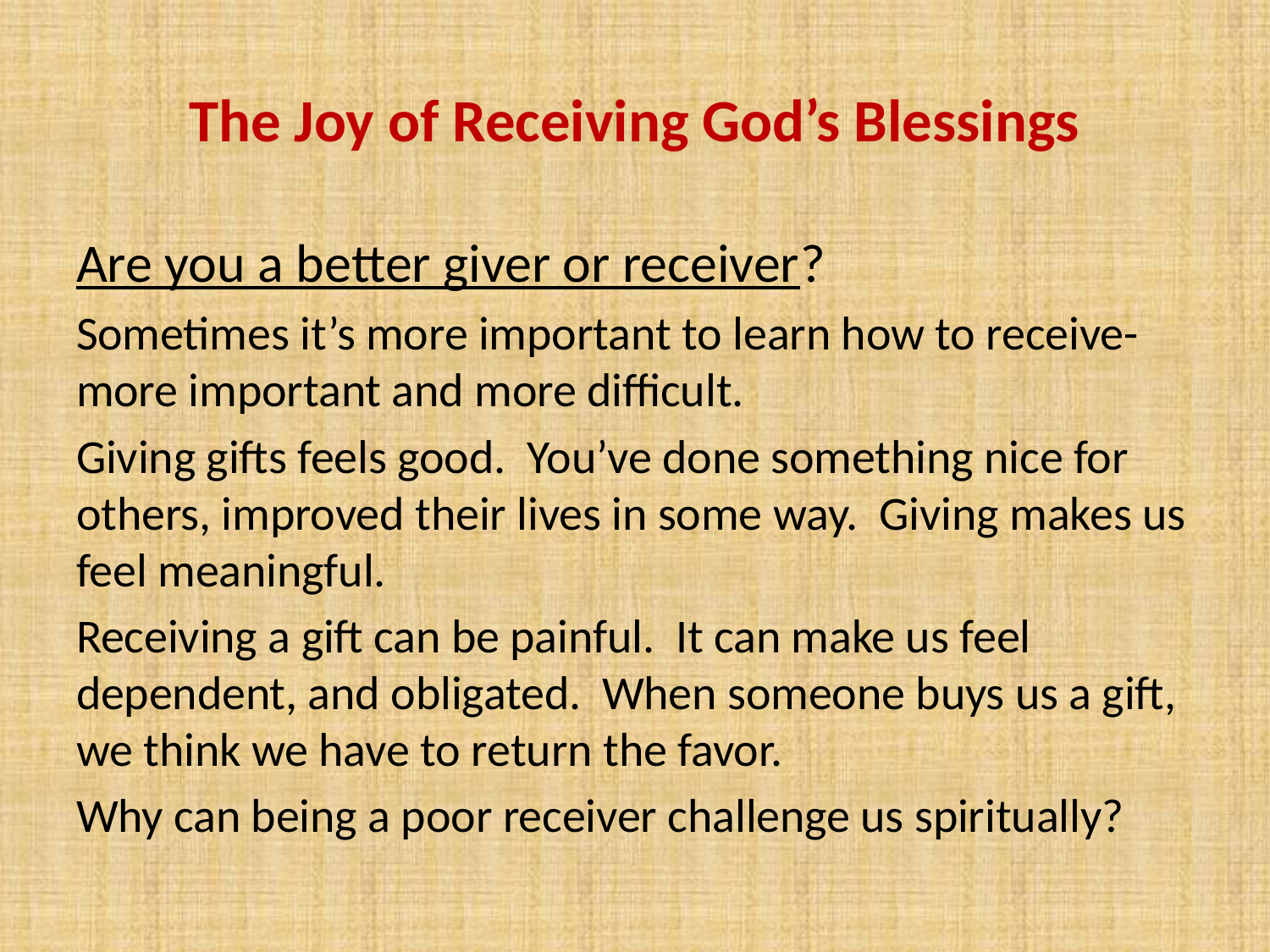

# The Joy of Receiving God’s Blessings
Are you a better giver or receiver?
Sometimes it’s more important to learn how to receive-  more important and more difficult.
Giving gifts feels good.  You’ve done something nice for others, improved their lives in some way.  Giving makes us feel meaningful.
Receiving a gift can be painful.  It can make us feel dependent, and obligated.  When someone buys us a gift, we think we have to return the favor.
Why can being a poor receiver challenge us spiritually?